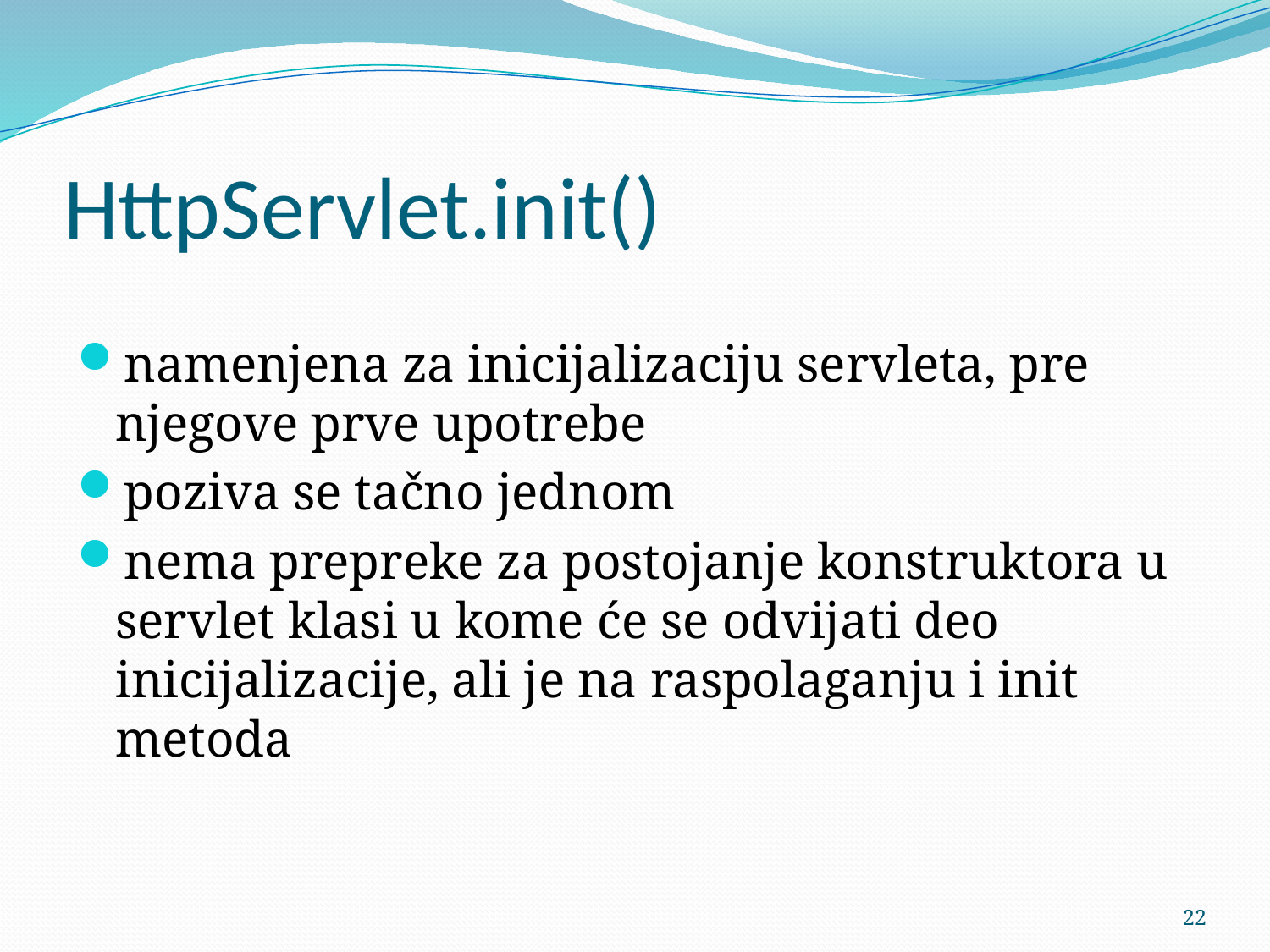

# HttpServlet.init()
namenjena za inicijalizaciju servleta, pre njegove prve upotrebe
poziva se tačno jednom
nema prepreke za postojanje konstruktora u servlet klasi u kome će se odvijati deo inicijalizacije, ali je na raspolaganju i init metoda
22